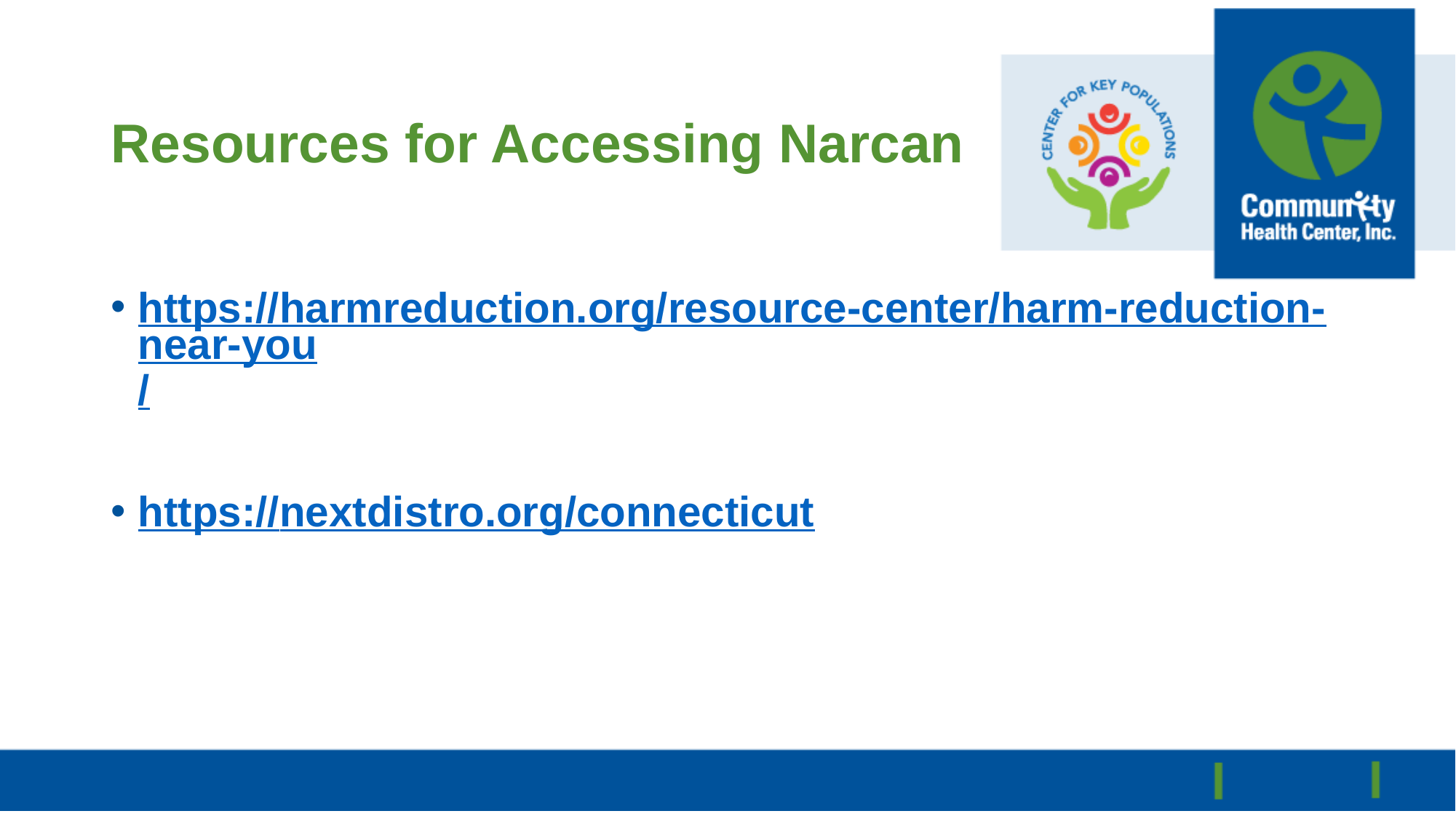

# Resources for Accessing Narcan
https://harmreduction.org/resource-center/harm-reduction-near-you/

https://nextdistro.org/connecticut